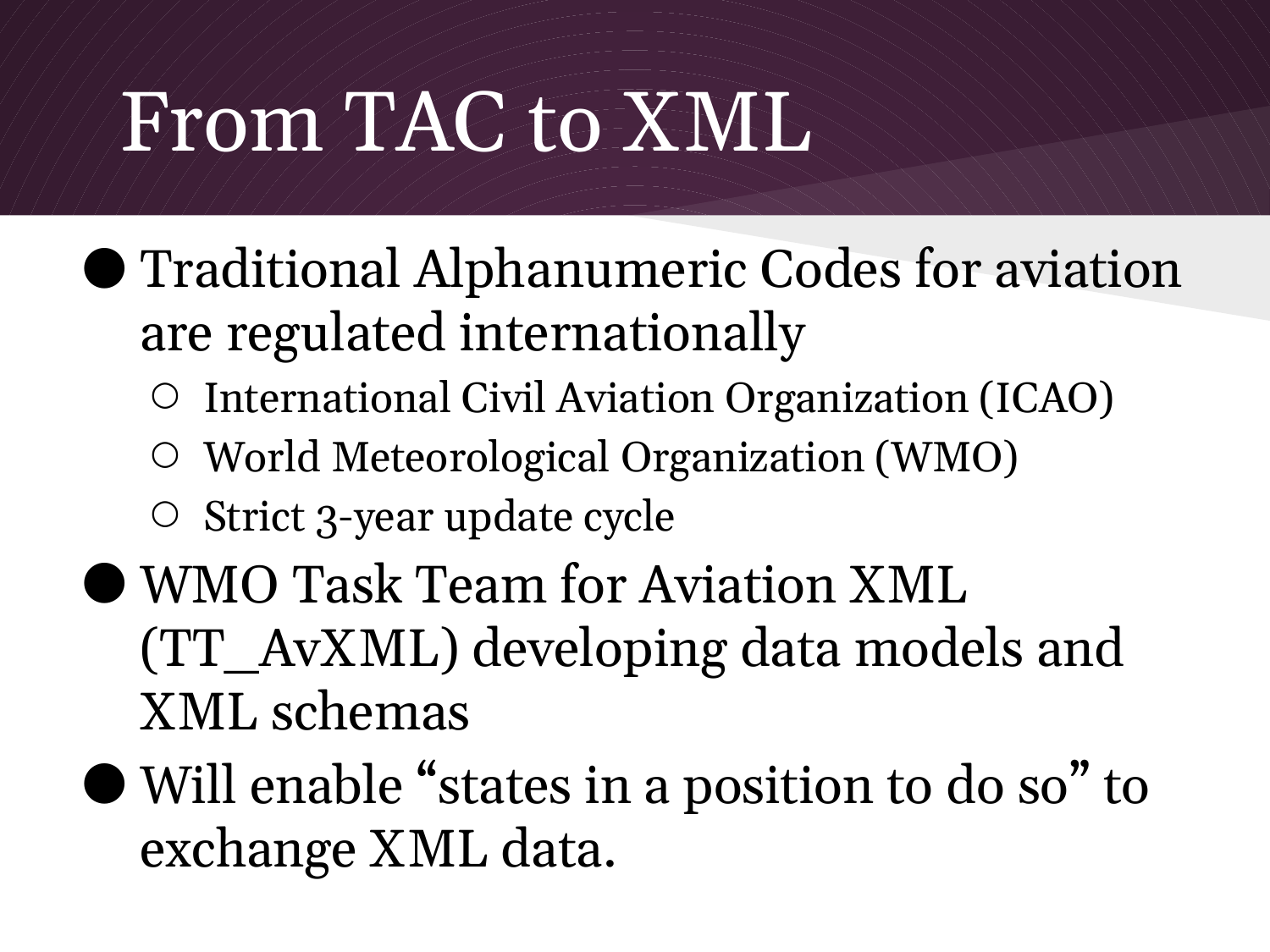

# From TAC to XML
Traditional Alphanumeric Codes for aviation are regulated internationally
International Civil Aviation Organization (ICAO)
World Meteorological Organization (WMO)
Strict 3-year update cycle
WMO Task Team for Aviation XML (TT_AvXML) developing data models and XML schemas
Will enable “states in a position to do so” to exchange XML data.